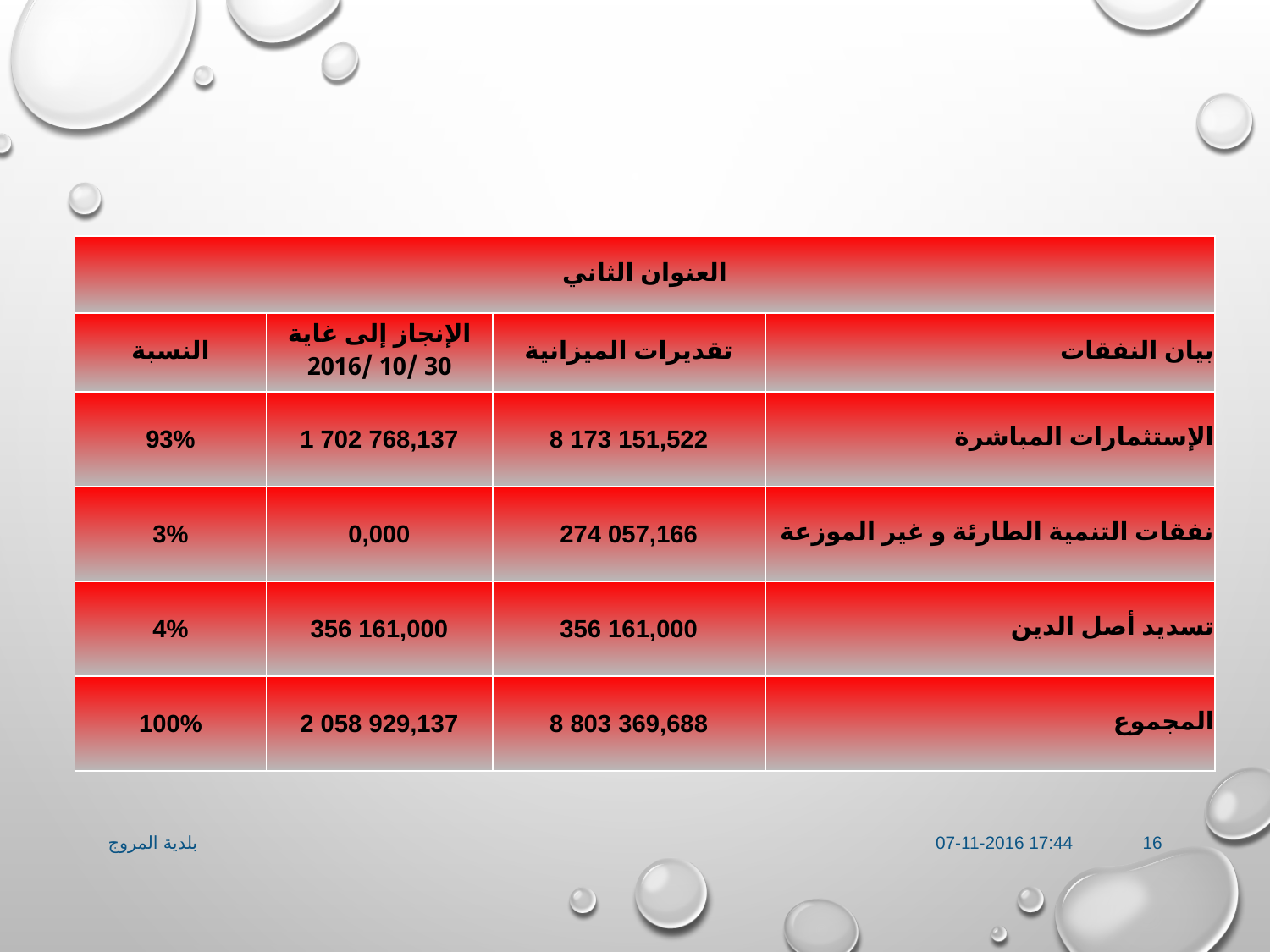

| العنوان الثاني |  |  |  |
| --- | --- | --- | --- |
| النسبة | الإنجاز إلى غاية 30 /10 /2016 | تقديرات الميزانية | بيان النفقات |
| 93% | 1 702 768,137 | 8 173 151,522 | الإستثمارات المباشرة |
| 3% | 0,000 | 274 057,166 | نفقات التنمية الطارئة و غير الموزعة |
| 4% | 356 161,000 | 356 161,000 | تسديد أصل الدين |
| 100% | 2 058 929,137 | 8 803 369,688 | المجموع |
بلدية المروج
07-11-2016 17:44
16